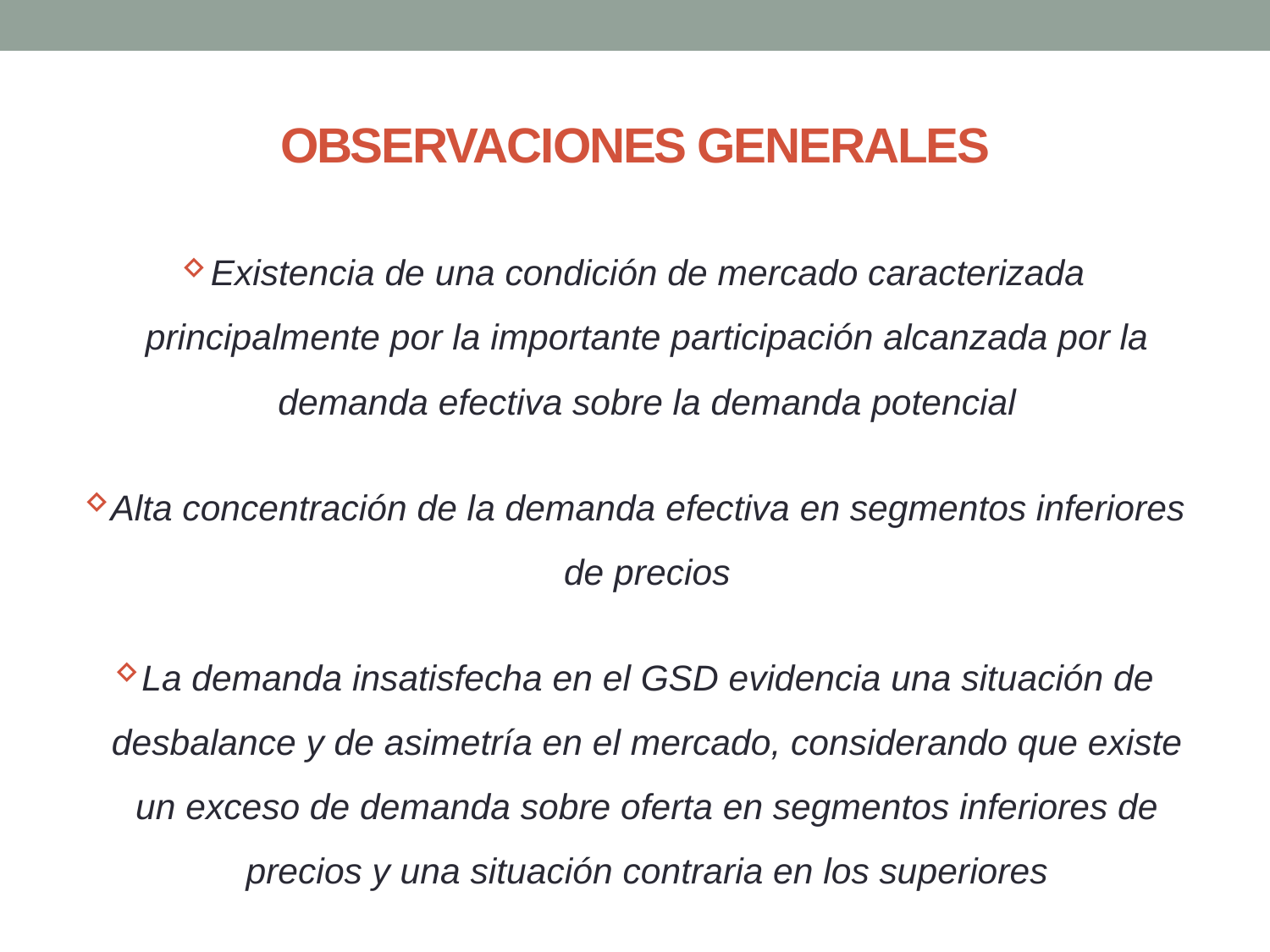

# OBSERVACIONES GENERALES
Existencia de una condición de mercado caracterizada principalmente por la importante participación alcanzada por la demanda efectiva sobre la demanda potencial

Alta concentración de la demanda efectiva en segmentos inferiores de precios

La demanda insatisfecha en el GSD evidencia una situación de desbalance y de asimetría en el mercado, considerando que existe un exceso de demanda sobre oferta en segmentos inferiores de precios y una situación contraria en los superiores